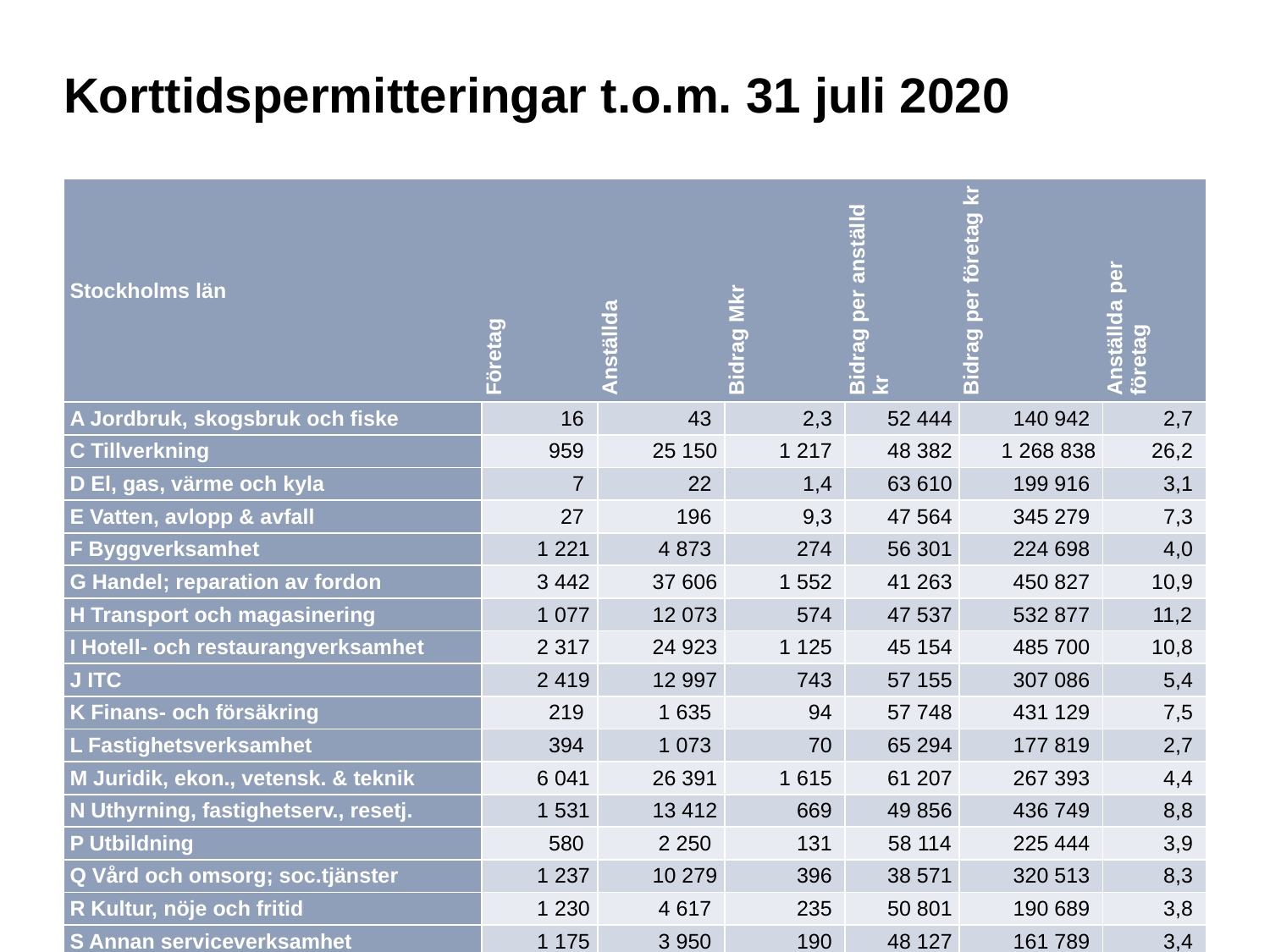

# Korttidspermitteringar t.o.m. 31 juli 2020
| Stockholms län | Företag | Anställda | Bidrag Mkr | Bidrag per anställd kr | Bidrag per företag kr | Anställda per företag |
| --- | --- | --- | --- | --- | --- | --- |
| A Jordbruk, skogsbruk och fiske | 16 | 43 | 2,3 | 52 444 | 140 942 | 2,7 |
| C Tillverkning | 959 | 25 150 | 1 217 | 48 382 | 1 268 838 | 26,2 |
| D El, gas, värme och kyla | 7 | 22 | 1,4 | 63 610 | 199 916 | 3,1 |
| E Vatten, avlopp & avfall | 27 | 196 | 9,3 | 47 564 | 345 279 | 7,3 |
| F Byggverksamhet | 1 221 | 4 873 | 274 | 56 301 | 224 698 | 4,0 |
| G Handel; reparation av fordon | 3 442 | 37 606 | 1 552 | 41 263 | 450 827 | 10,9 |
| H Transport och magasinering | 1 077 | 12 073 | 574 | 47 537 | 532 877 | 11,2 |
| I Hotell- och restaurangverksamhet | 2 317 | 24 923 | 1 125 | 45 154 | 485 700 | 10,8 |
| J ITC | 2 419 | 12 997 | 743 | 57 155 | 307 086 | 5,4 |
| K Finans- och försäkring | 219 | 1 635 | 94 | 57 748 | 431 129 | 7,5 |
| L Fastighetsverksamhet | 394 | 1 073 | 70 | 65 294 | 177 819 | 2,7 |
| M Juridik, ekon., vetensk. & teknik | 6 041 | 26 391 | 1 615 | 61 207 | 267 393 | 4,4 |
| N Uthyrning, fastighetserv., resetj. | 1 531 | 13 412 | 669 | 49 856 | 436 749 | 8,8 |
| P Utbildning | 580 | 2 250 | 131 | 58 114 | 225 444 | 3,9 |
| Q Vård och omsorg; soc.tjänster | 1 237 | 10 279 | 396 | 38 571 | 320 513 | 8,3 |
| R Kultur, nöje och fritid | 1 230 | 4 617 | 235 | 50 801 | 190 689 | 3,8 |
| S Annan serviceverksamhet | 1 175 | 3 950 | 190 | 48 127 | 161 789 | 3,4 |
| ÖVRIGA BRANSCHER | 7 | 23 | 1,1 | 48 696 | 160 000 | 3,3 |
| Totalt | 23 899 | 181 513 | 8 899 | 49 029 | 372 379 | 7,6 |